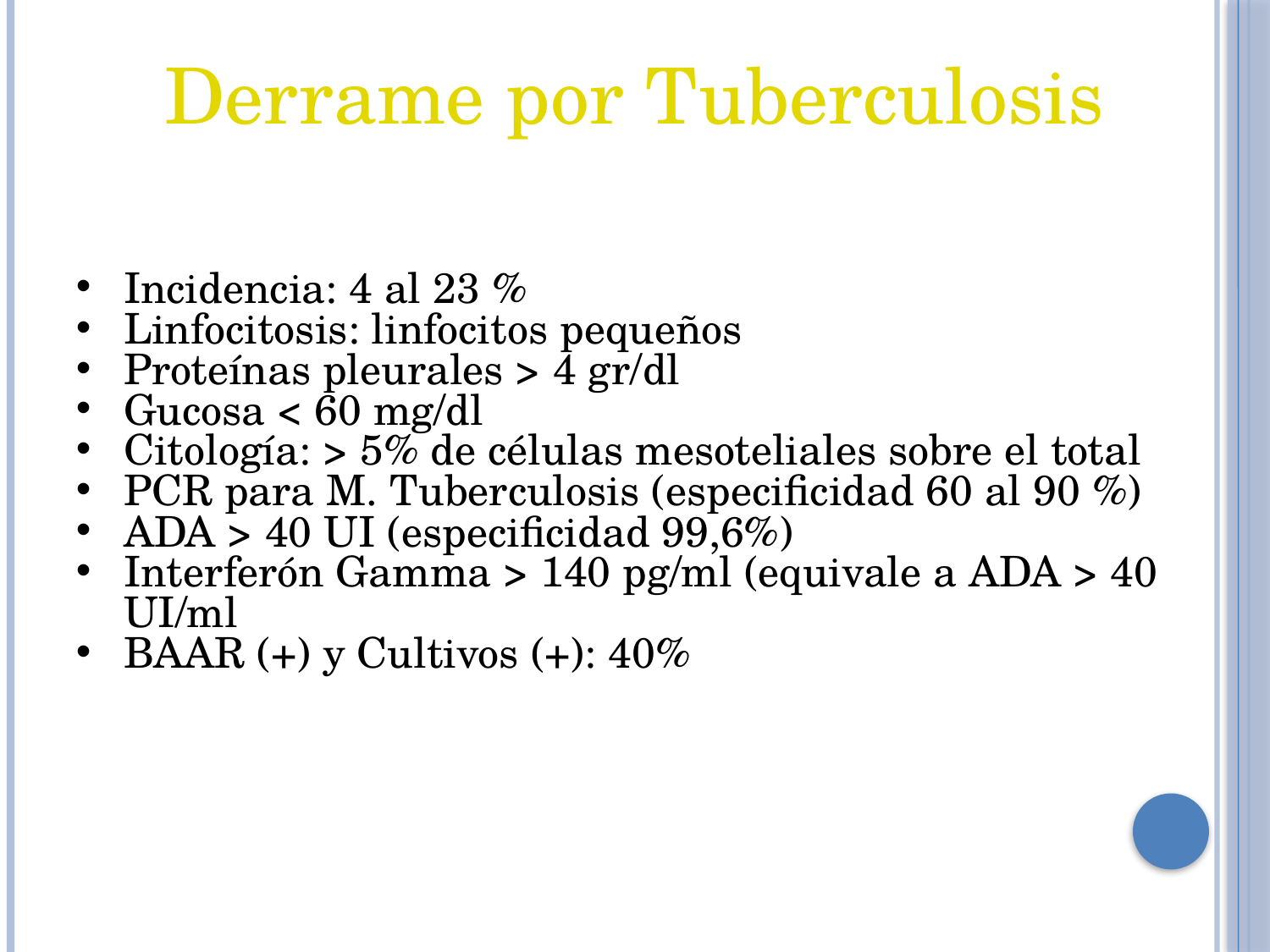

Derrame por Tuberculosis
Incidencia: 4 al 23 %
Linfocitosis: linfocitos pequeños
Proteínas pleurales > 4 gr/dl
Gucosa < 60 mg/dl
Citología: > 5% de células mesoteliales sobre el total
PCR para M. Tuberculosis (especificidad 60 al 90 %)
ADA > 40 UI (especificidad 99,6%)
Interferón Gamma > 140 pg/ml (equivale a ADA > 40 UI/ml
BAAR (+) y Cultivos (+): 40%